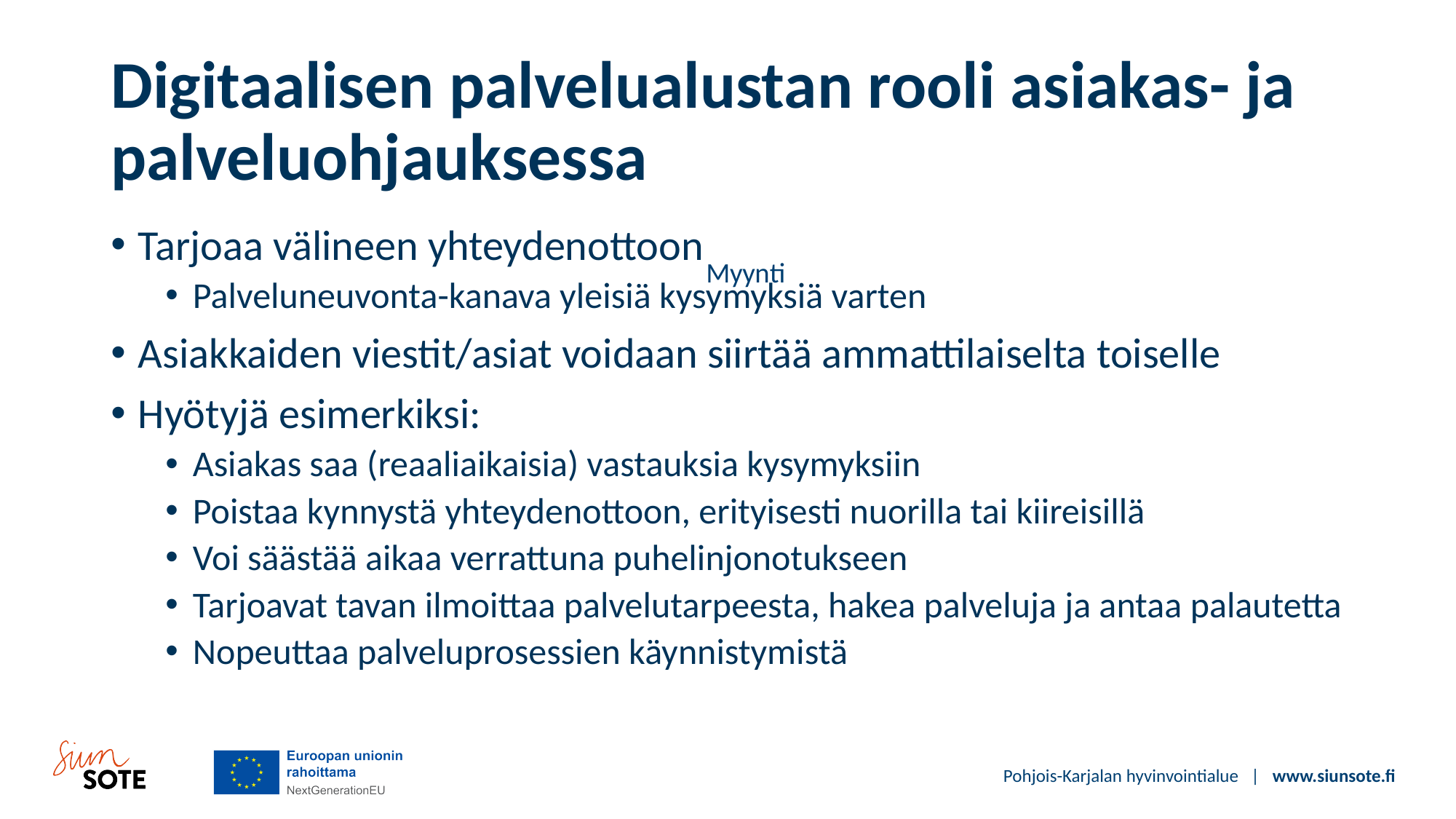

# Digitaalisen palvelualustan rooli asiakas- ja palveluohjauksessa
Tarjoaa välineen yhteydenottoon
Palveluneuvonta-kanava yleisiä kysymyksiä varten
Asiakkaiden viestit/asiat voidaan siirtää ammattilaiselta toiselle
Hyötyjä esimerkiksi:
Asiakas saa (reaaliaikaisia) vastauksia kysymyksiin
Poistaa kynnystä yhteydenottoon, erityisesti nuorilla tai kiireisillä
Voi säästää aikaa verrattuna puhelinjonotukseen
Tarjoavat tavan ilmoittaa palvelutarpeesta, hakea palveluja ja antaa palautetta
Nopeuttaa palveluprosessien käynnistymistä